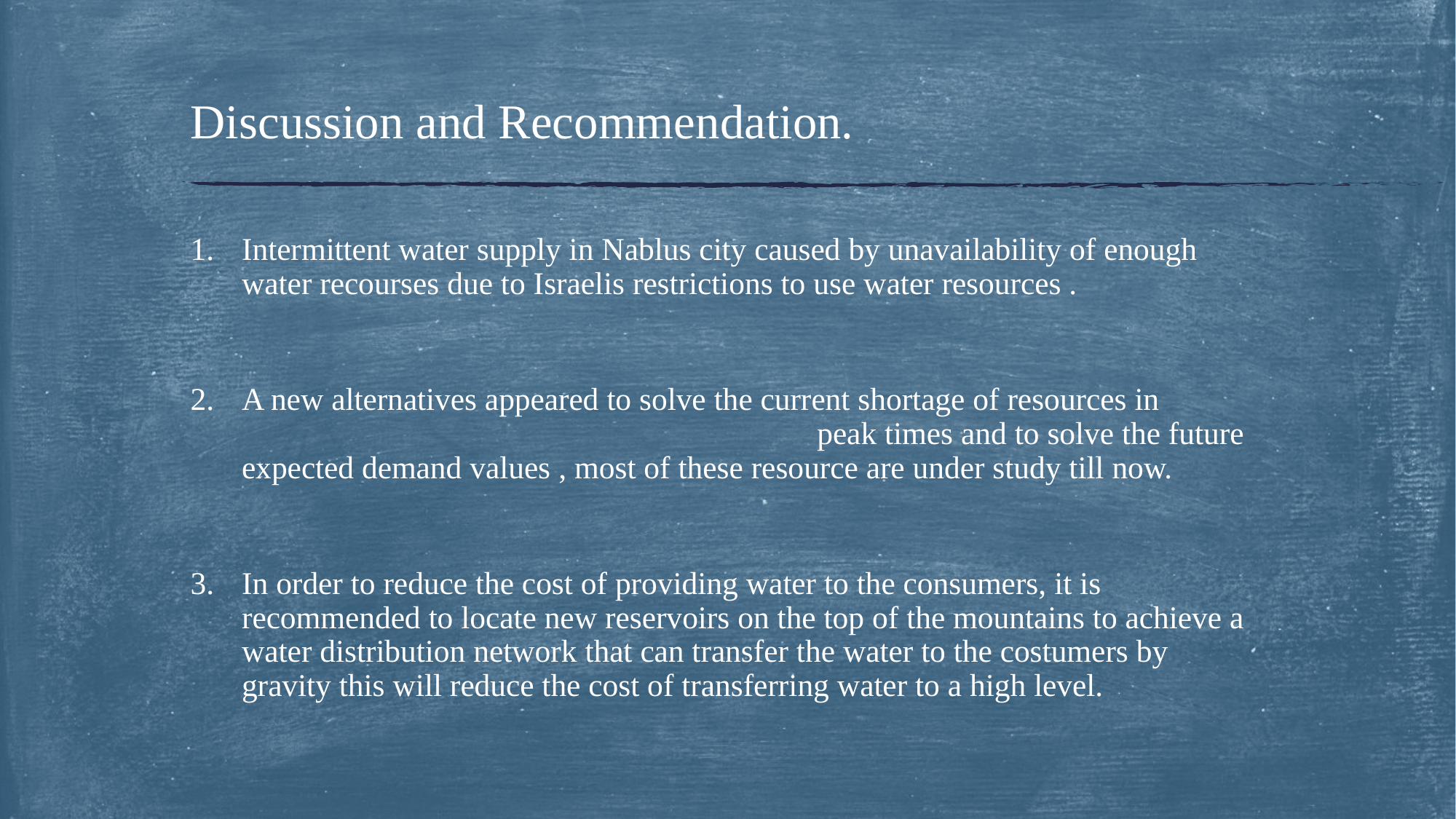

# Discussion and Recommendation.
Intermittent water supply in Nablus city caused by unavailability of enough water recourses due to Israelis restrictions to use water resources .

A new alternatives appeared to solve the current shortage of resources in                                                                                     peak times and to solve the future expected demand values , most of these resource are under study till now.

In order to reduce the cost of providing water to the consumers, it is recommended to locate new reservoirs on the top of the mountains to achieve a water distribution network that can transfer the water to the costumers by gravity this will reduce the cost of transferring water to a high level.